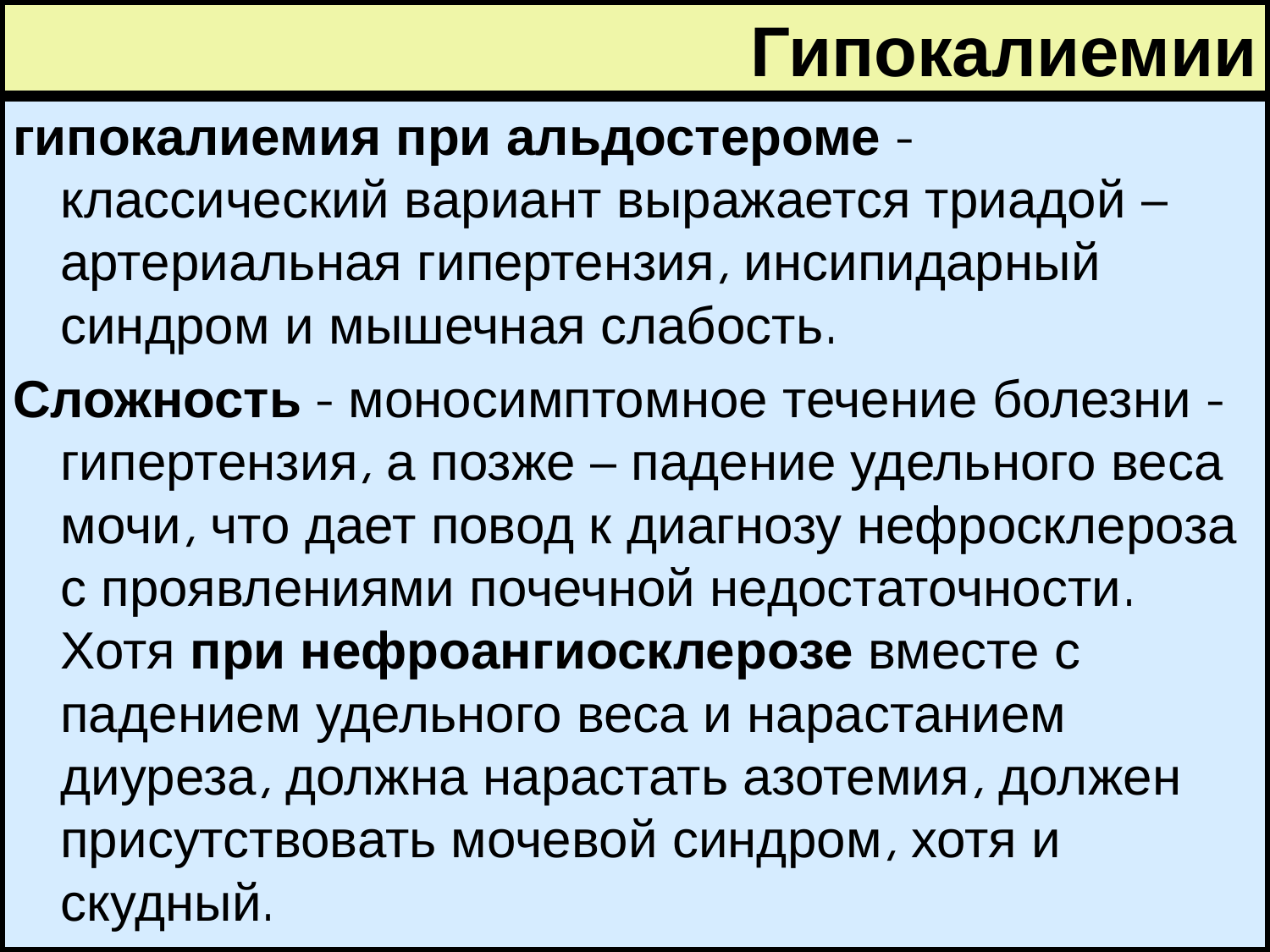

# Гипокалиемии
гипокалиемия при альдостероме - классический вариант выражается триадой – артериальная гипертензия, инсипидарный синдром и мышечная слабость.
Сложность - моносимптомное течение болезни - гипертензия, а позже – падение удельного веса мочи, что дает повод к диагнозу нефросклероза с проявлениями почечной недостаточности. Хотя при нефроангиосклерозе вместе с падением удельного веса и нарастанием диуреза, должна нарастать азотемия, должен присутствовать мочевой синдром, хотя и скудный.